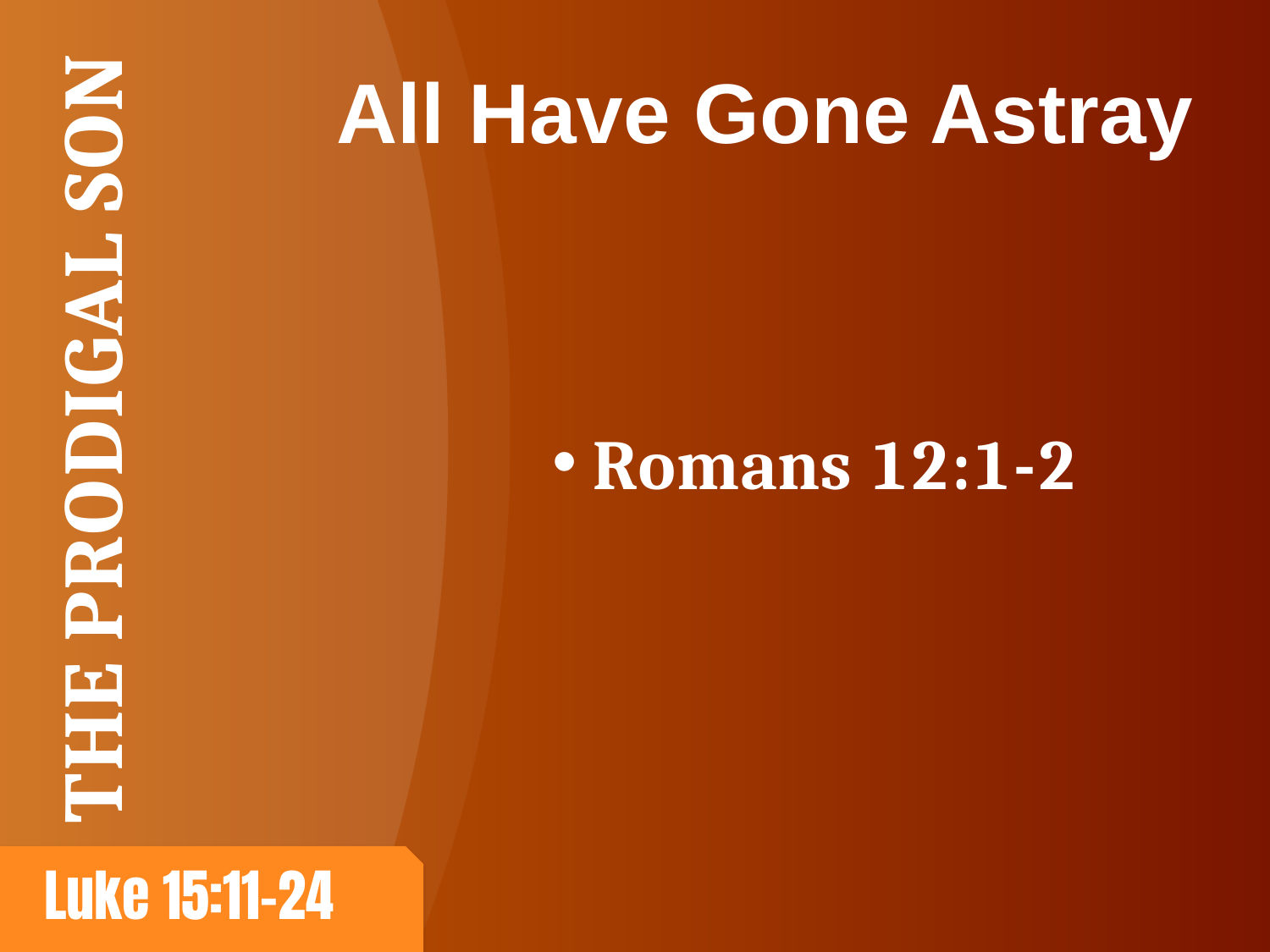

THE PRODIGAL SON
All Have Gone Astray
Romans 12:1-2

Luke 15:11-24